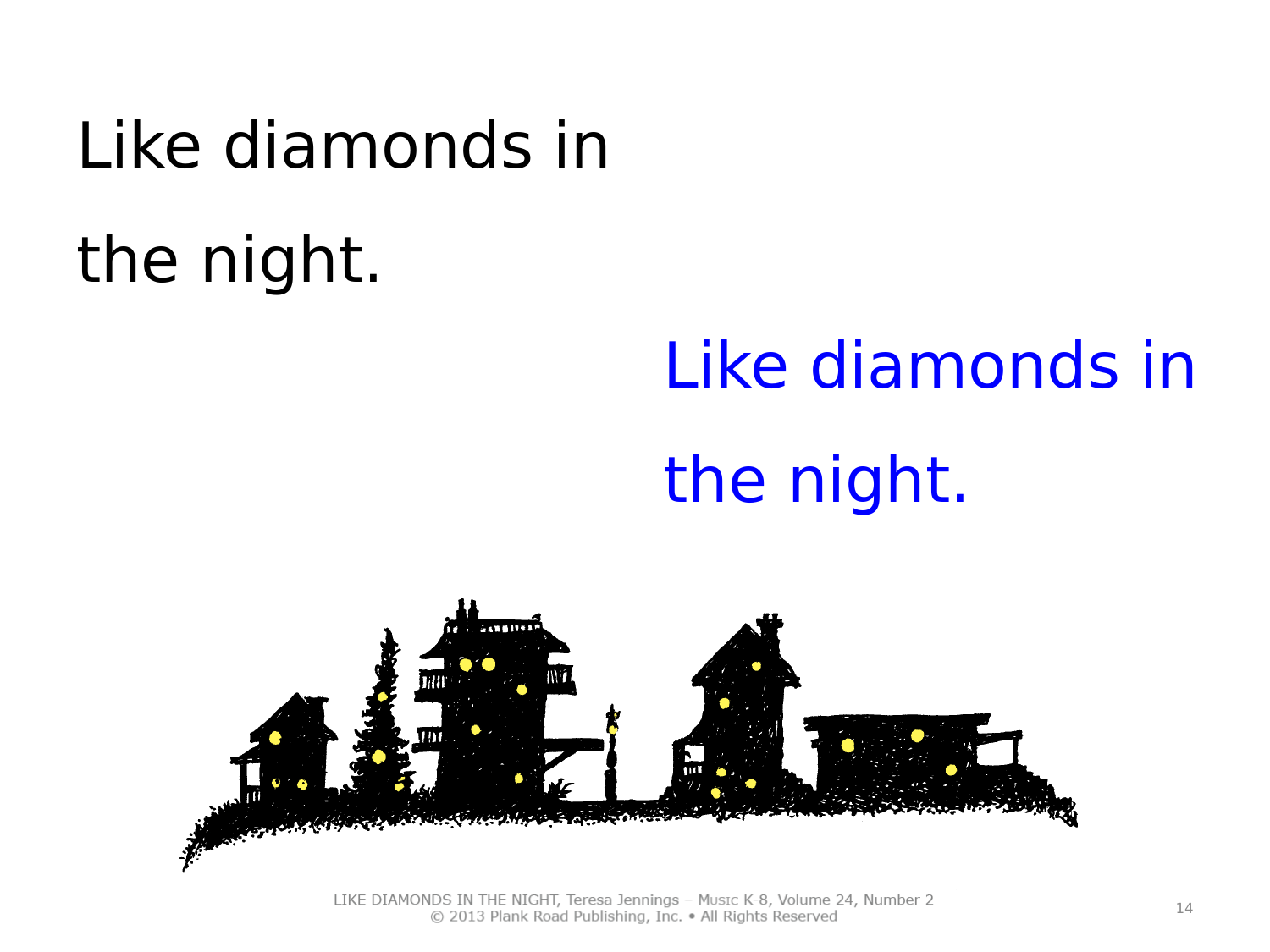

Like diamonds in the night.
Like diamonds in the night.
14